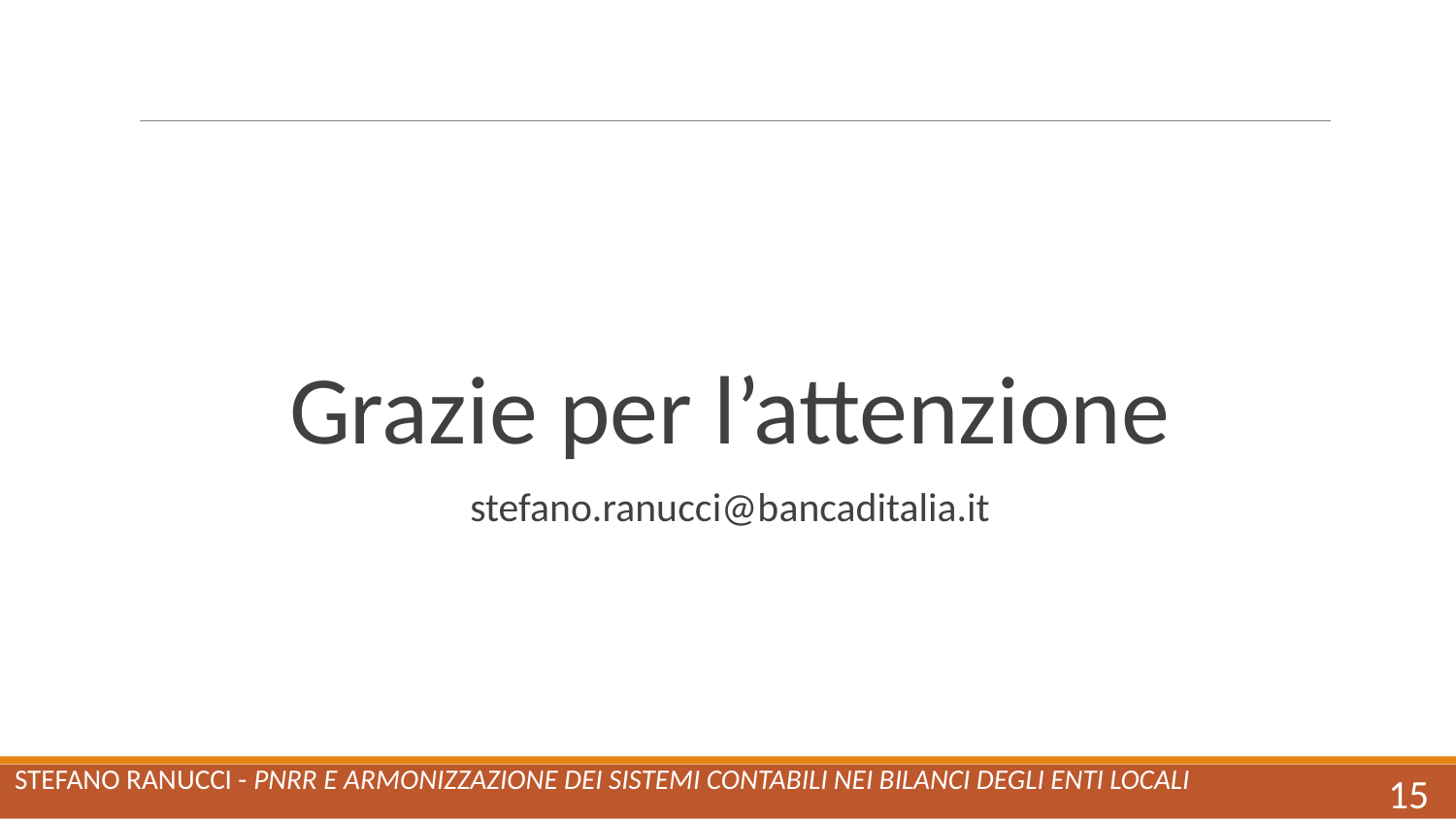

Grazie per l’attenzione
stefano.ranucci@bancaditalia.it
Stefano Ranucci - PNRR e armonizzazione dei sistemi contabili nei bilanci degli enti locali

15